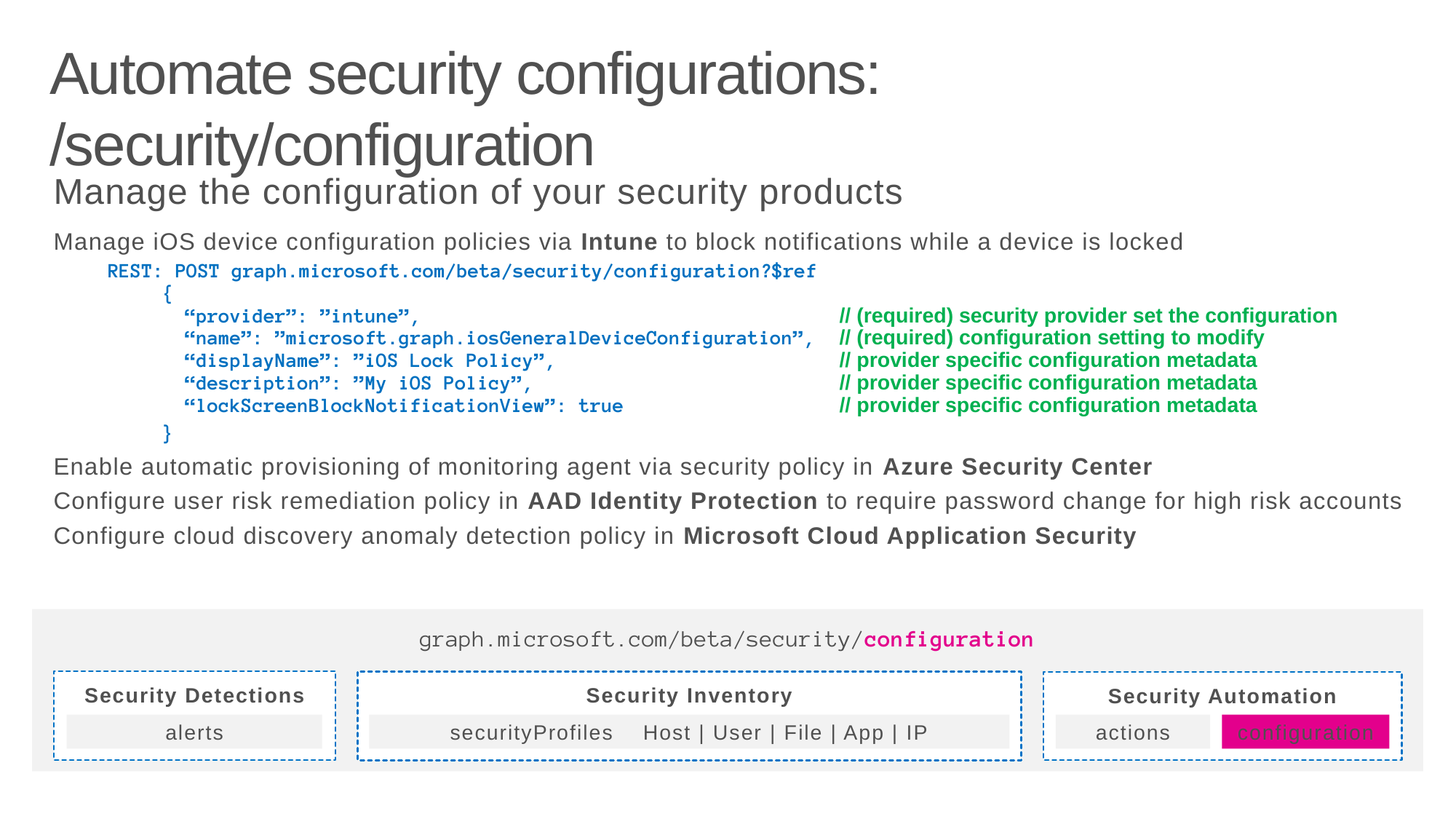

# Automate security configurations: /security/configuration

Manage the configuration of your security products
Manage iOS device configuration policies via Intune to block notifications while a device is locked
REST: POST graph.microsoft.com/beta/security/configuration?$ref
{
  “provider”: ”intune”,                                     // (required) security provider set the configuration
  “name”: ”microsoft.graph.iosGeneralDeviceConfiguration”,  // (required) configuration setting to modify
  “displayName”: ”iOS Lock Policy”,                         // provider specific configuration metadata
  “description”: ”My iOS Policy”,                           // provider specific configuration metadata
  “lockScreenBlockNotificationView”: true                   // provider specific configuration metadata
}
Enable automatic provisioning of monitoring agent via security policy in Azure Security Center
Configure user risk remediation policy in AAD Identity Protection to require password change for high risk accounts
Configure cloud discovery anomaly detection policy in Microsoft Cloud Application Security
graph.microsoft.com/beta/security/configuration
Security Detections
alerts
Security Inventory
securityProfiles    Host | User | File | App | IP
Security Automation
actions
configuration